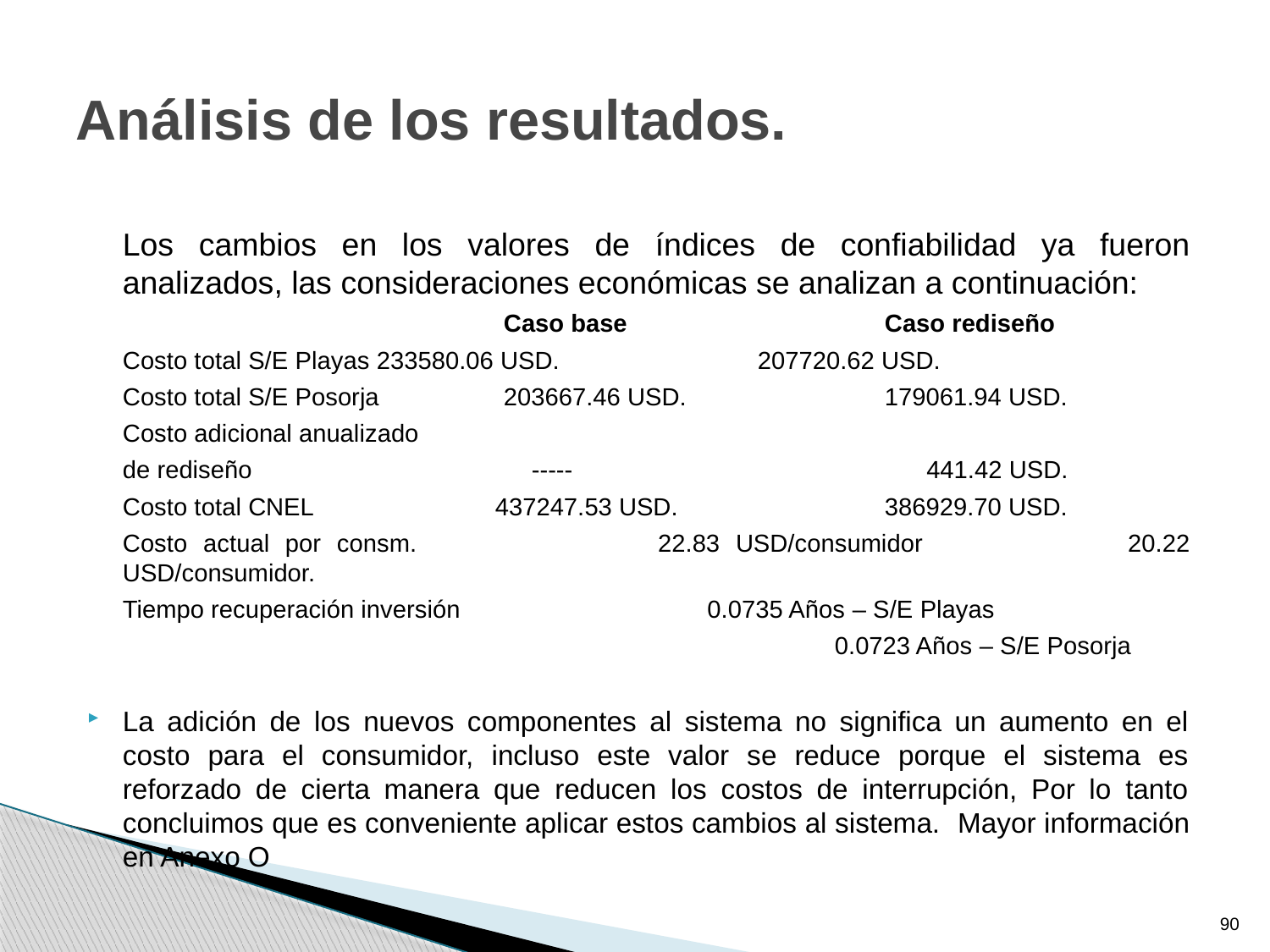

Análisis de los resultados.
	Los cambios en los valores de índices de confiabilidad ya fueron analizados, las consideraciones económicas se analizan a continuación:
 				Caso base			Caso rediseño
	Costo total S/E Playas	233580.06 USD. 		207720.62 USD.
	Costo total S/E Posorja	203667.46 USD. 		179061.94 USD.
	Costo adicional anualizado
	de rediseño        		    -----  			      441.42 USD.
	Costo total CNEL	                 437247.53 USD. 		386929.70 USD.
	Costo actual por consm.	        22.83 USD/consumidor 	        20.22 USD/consumidor.
	Tiempo recuperación inversión		           0.0735 Años – S/E Playas
						           0.0723 Años – S/E Posorja

La adición de los nuevos componentes al sistema no significa un aumento en el costo para el consumidor, incluso este valor se reduce porque el sistema es reforzado de cierta manera que reducen los costos de interrupción, Por lo tanto concluimos que es conveniente aplicar estos cambios al sistema.  Mayor información en Anexo O

90